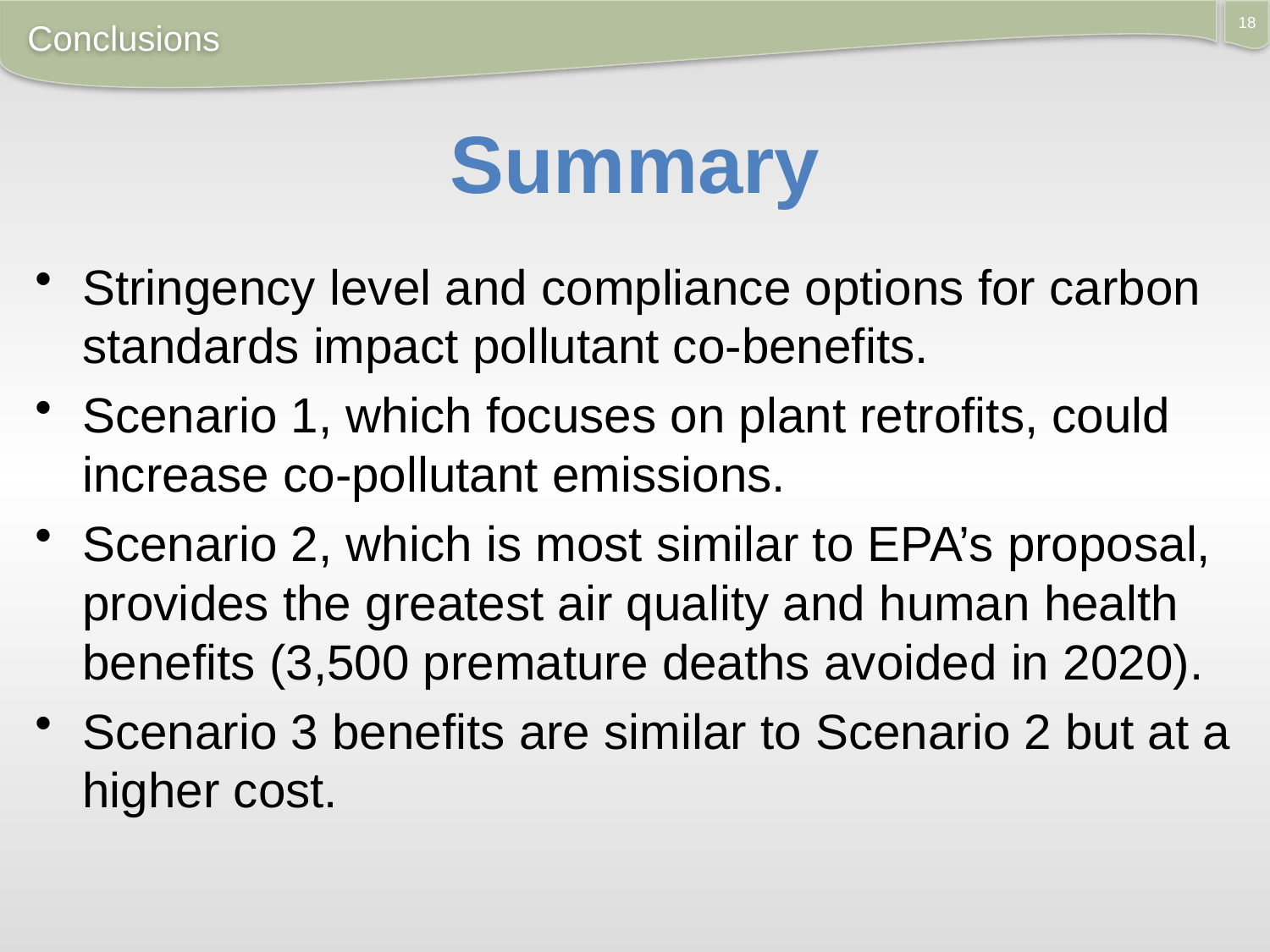

18
Conclusions
# Summary
Stringency level and compliance options for carbon standards impact pollutant co-benefits.
Scenario 1, which focuses on plant retrofits, could increase co-pollutant emissions.
Scenario 2, which is most similar to EPA’s proposal, provides the greatest air quality and human health benefits (3,500 premature deaths avoided in 2020).
Scenario 3 benefits are similar to Scenario 2 but at a higher cost.